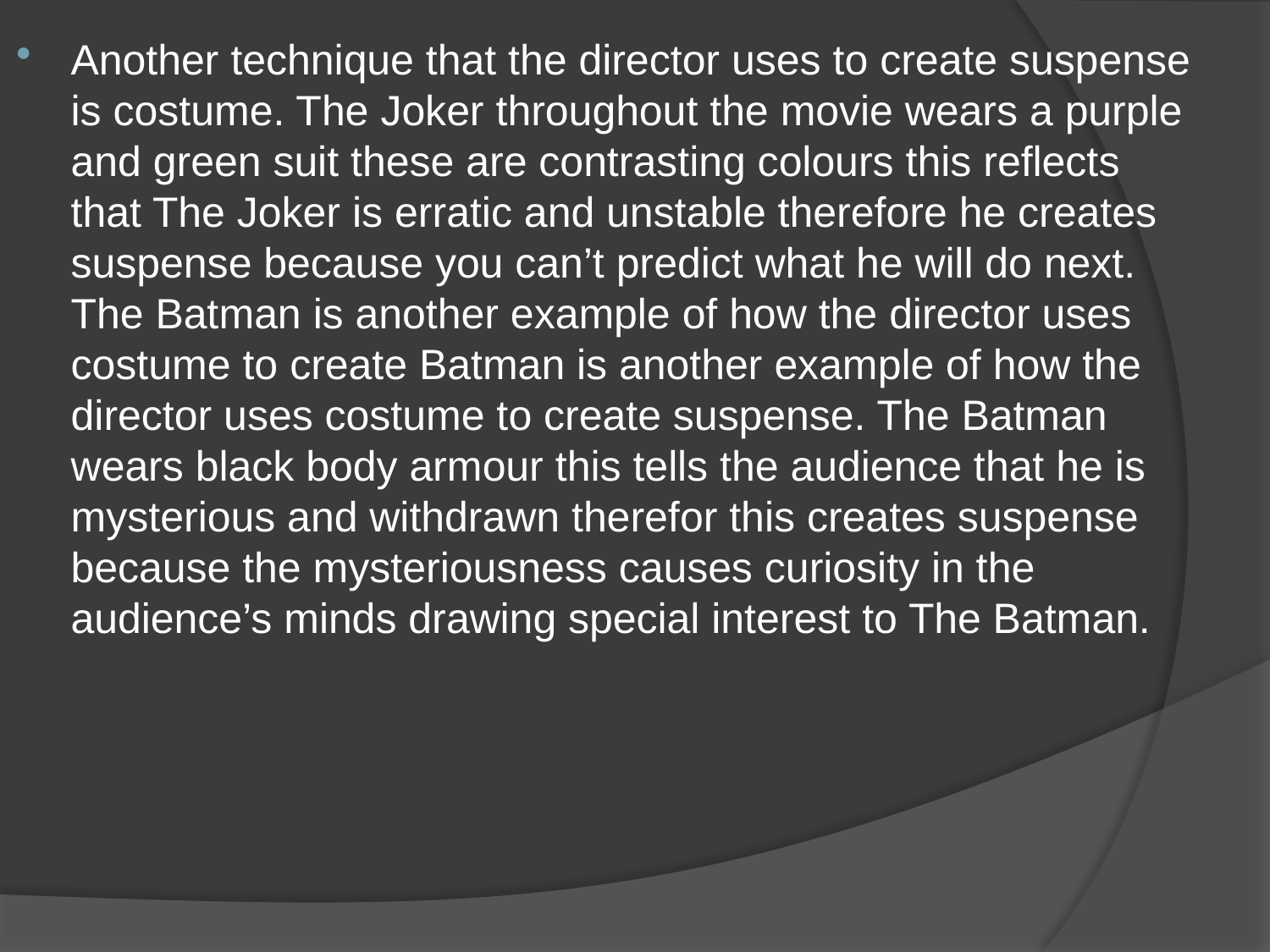

Another technique that the director uses to create suspense is costume. The Joker throughout the movie wears a purple and green suit these are contrasting colours this reflects that The Joker is erratic and unstable therefore he creates suspense because you can’t predict what he will do next. The Batman is another example of how the director uses costume to create Batman is another example of how the director uses costume to create suspense. The Batman wears black body armour this tells the audience that he is mysterious and withdrawn therefor this creates suspense because the mysteriousness causes curiosity in the audience’s minds drawing special interest to The Batman.